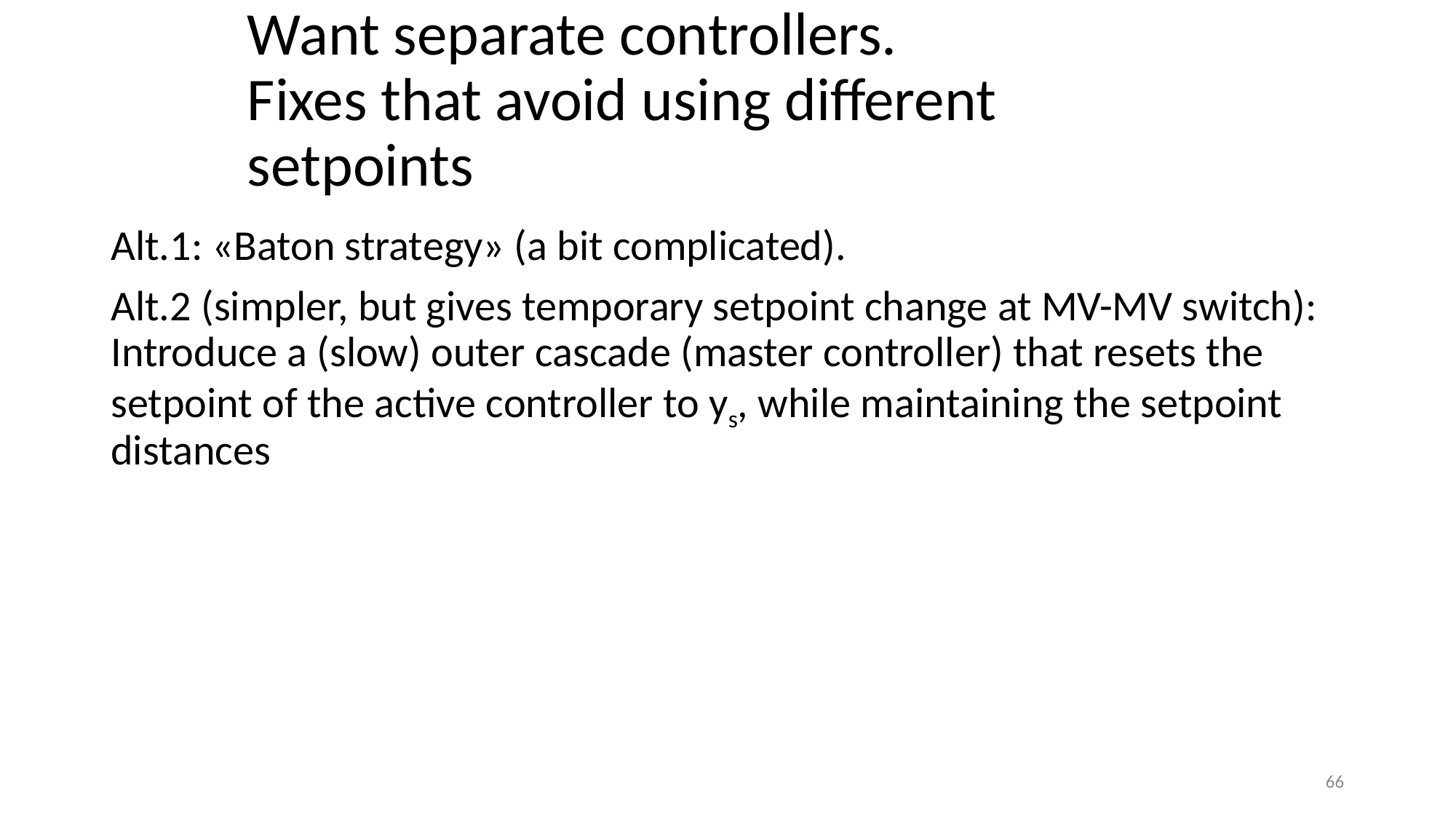

# Want separate controllers. Fixes that avoid using different setpoints
Alt.1: «Baton strategy» (a bit complicated).
Alt.2 (simpler, but gives temporary setpoint change at MV-MV switch): Introduce a (slow) outer cascade (master controller) that resets the setpoint of the active controller to ys, while maintaining the setpoint distances
66